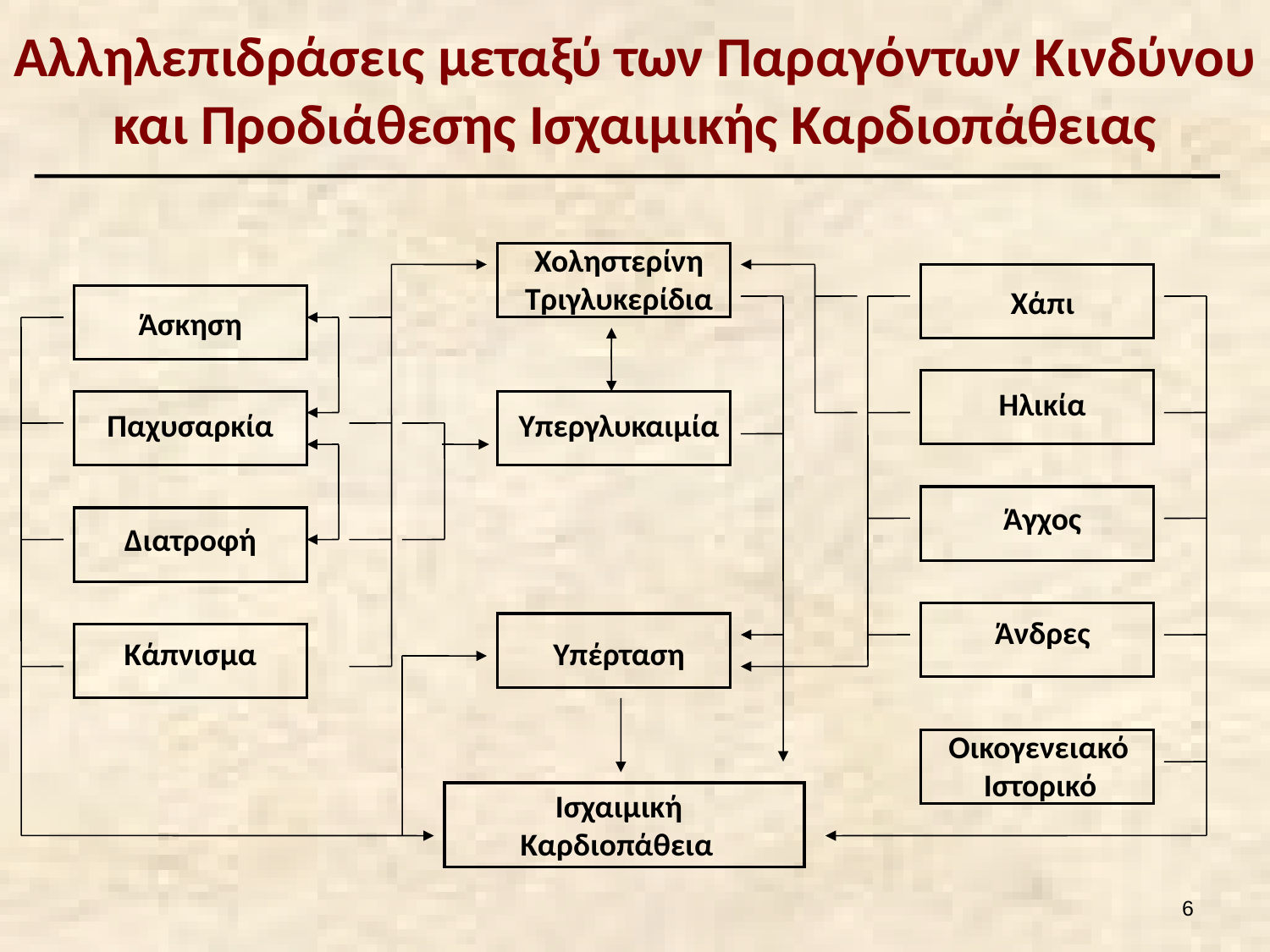

# Αλληλεπιδράσεις μεταξύ των Παραγόντων Κινδύνου και Προδιάθεσης Ισχαιμικής Καρδιοπάθειας

Χοληστερίνη Τριγλυκερίδια

Υπεργλυκαιμία

Υπέρταση

Ισχαιμική Καρδιοπάθεια

Άσκηση

Παχυσαρκία

Διατροφή

Κάπνισμα

Χάπι

Ηλικία

Άγχος

Άνδρες

Οικογενειακό
Ιστορικό

6